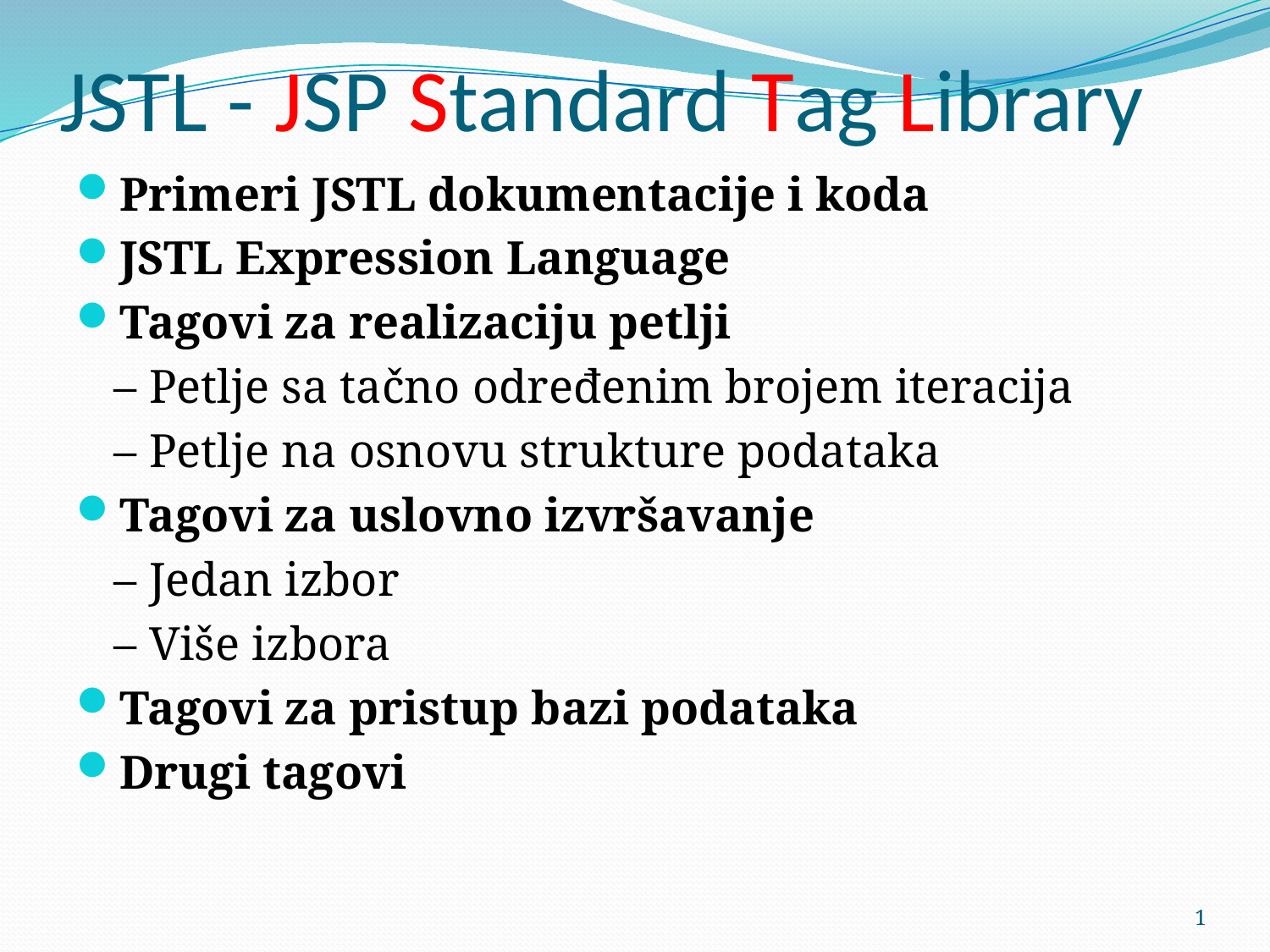

# JSTL - JSP Standard Tag Library
Primeri JSTL dokumentacije i koda
JSTL Expression Language
Tagovi za realizaciju petlji
	– Petlje sa tačno određenim brojem iteracija
	– Petlje na osnovu strukture podataka
Tagovi za uslovno izvršavanje
	– Jedan izbor
	– Više izbora
Tagovi za pristup bazi podataka
Drugi tagovi
1